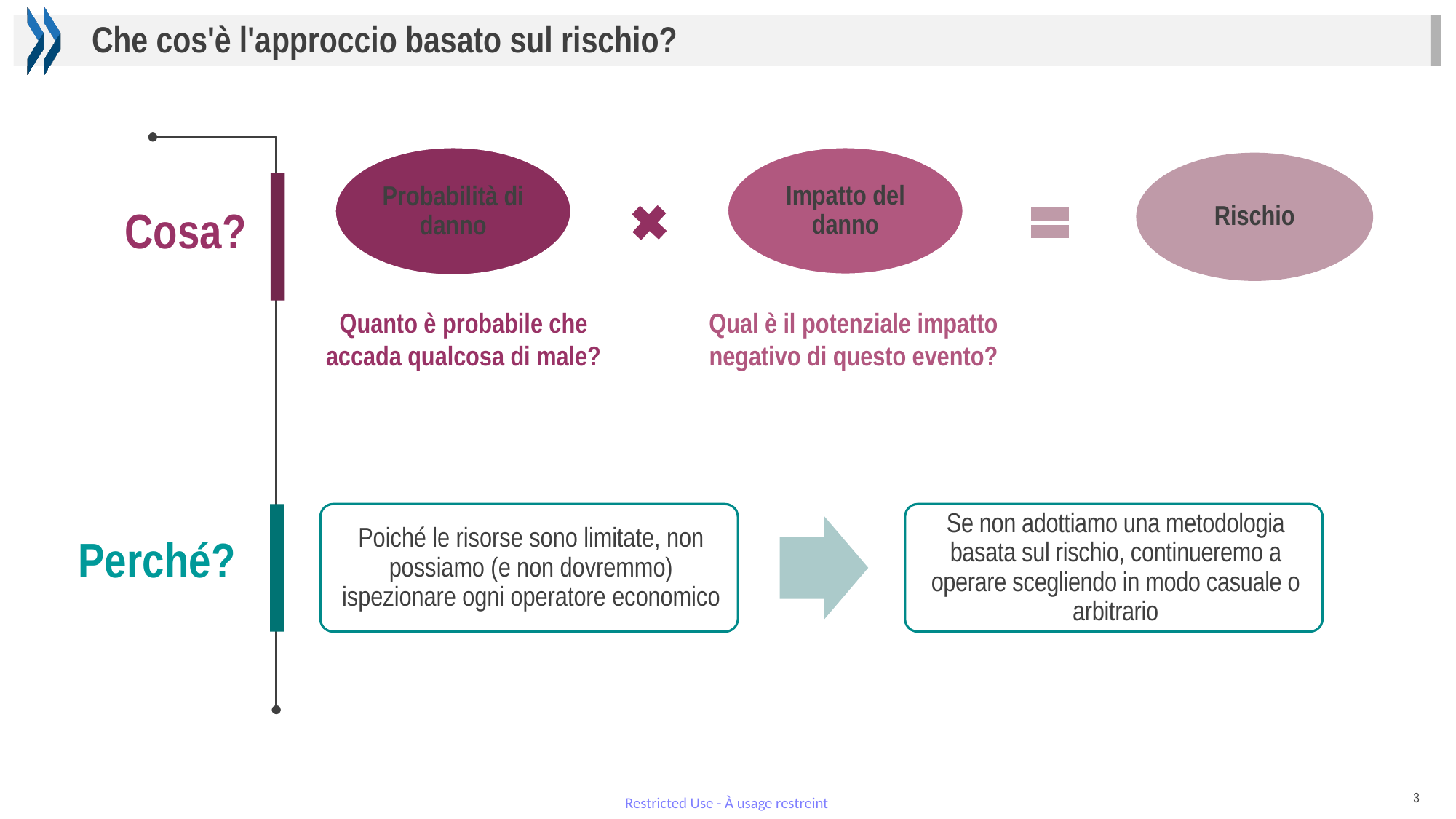

Che cos'è l'approccio basato sul rischio?

Cosa?
Perché?

Probabilità di danno

Impatto del danno

Rischio

Quanto è probabile che accada qualcosa di male?
Qual è il potenziale impatto negativo di questo evento?
Poiché le risorse sono limitate, non possiamo (e non dovremmo) ispezionare ogni operatore economico

Se non adottiamo una metodologia basata sul rischio, continueremo a operare scegliendo in modo casuale o arbitrario
3